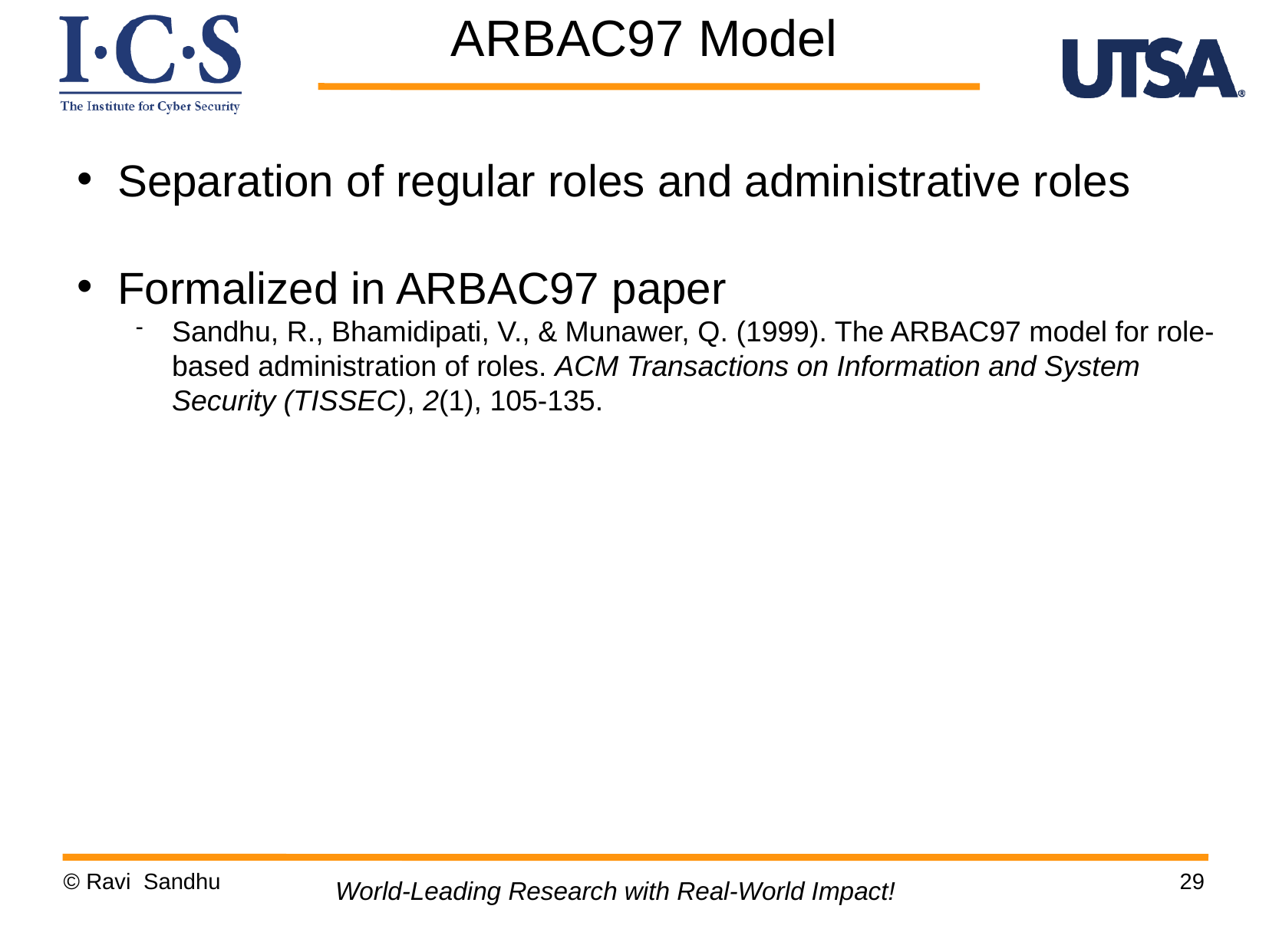

ARBAC97 Model
Separation of regular roles and administrative roles

Formalized in ARBAC97 paper
Sandhu, R., Bhamidipati, V., & Munawer, Q. (1999). The ARBAC97 model for role-based administration of roles. ACM Transactions on Information and System Security (TISSEC), 2(1), 105-135.

© Ravi  Sandhu
29
World-Leading Research with Real-World Impact!